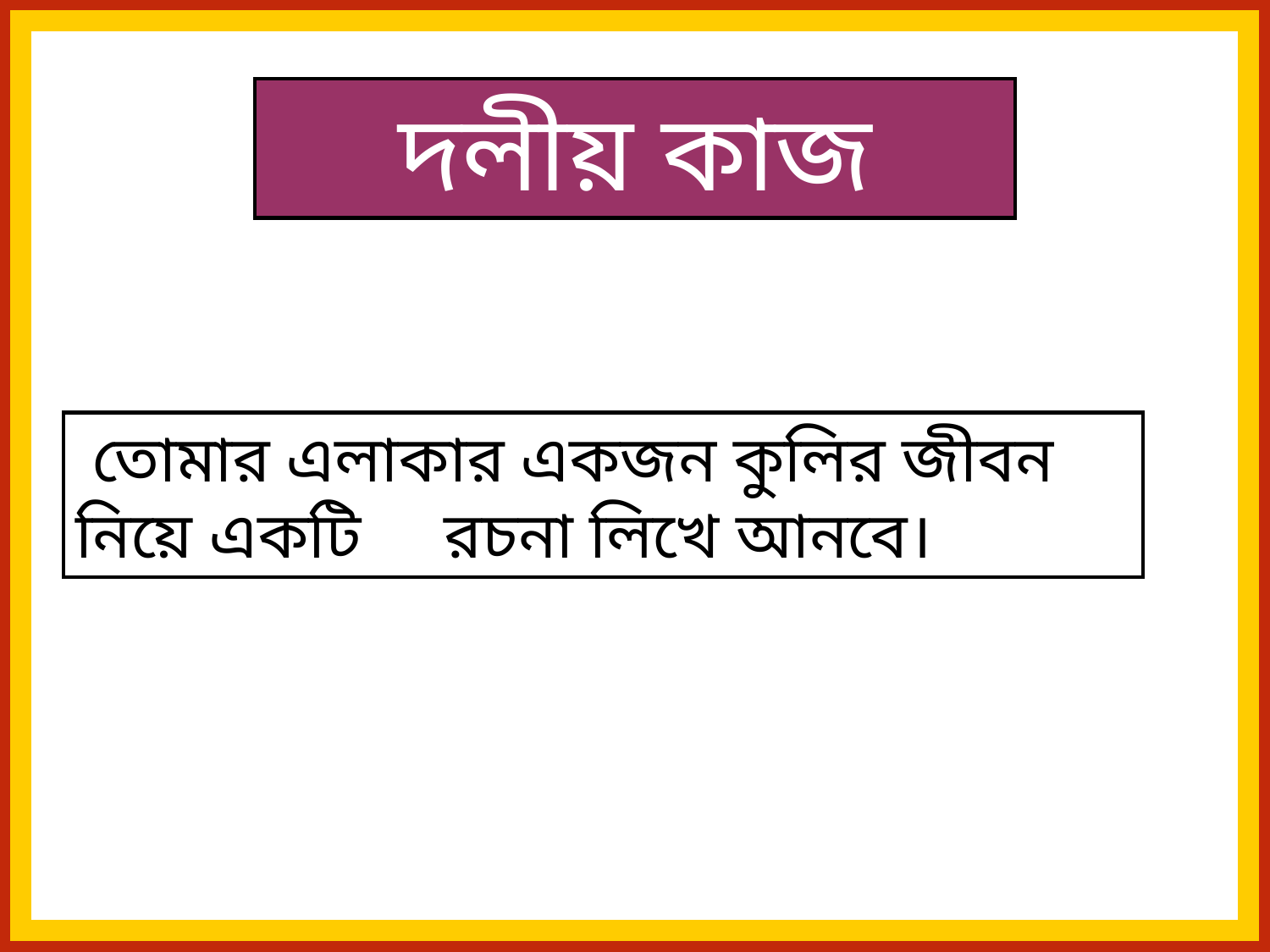

দলীয় কাজ
 তোমার এলাকার একজন কুলির জীবন নিয়ে একটি     রচনা লিখে আনবে।